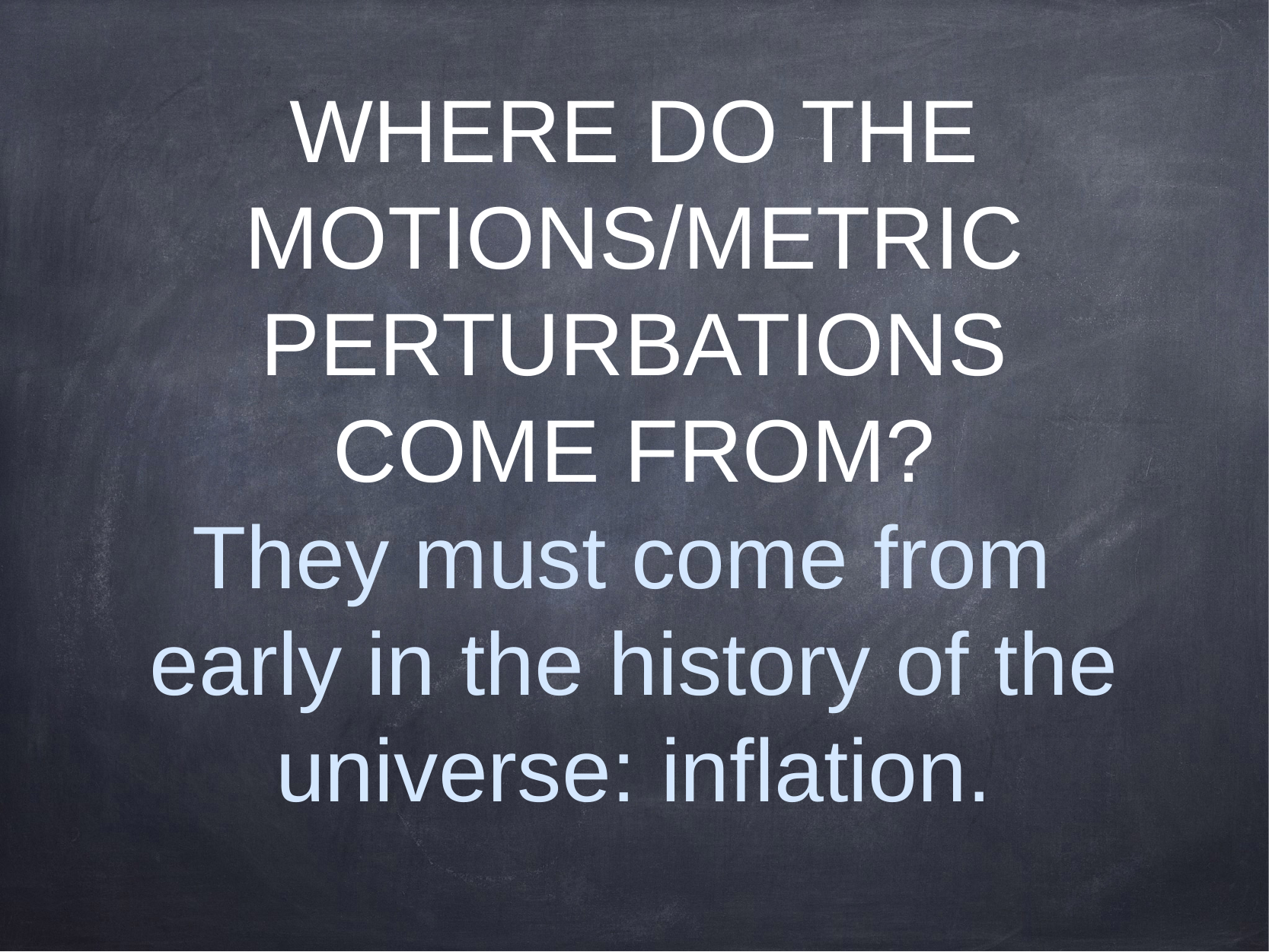

# WHERE DO THE MOTIONS/METRIC PERTURBATIONS COME FROM?
They must come from  early in the history of the universe: inflation.